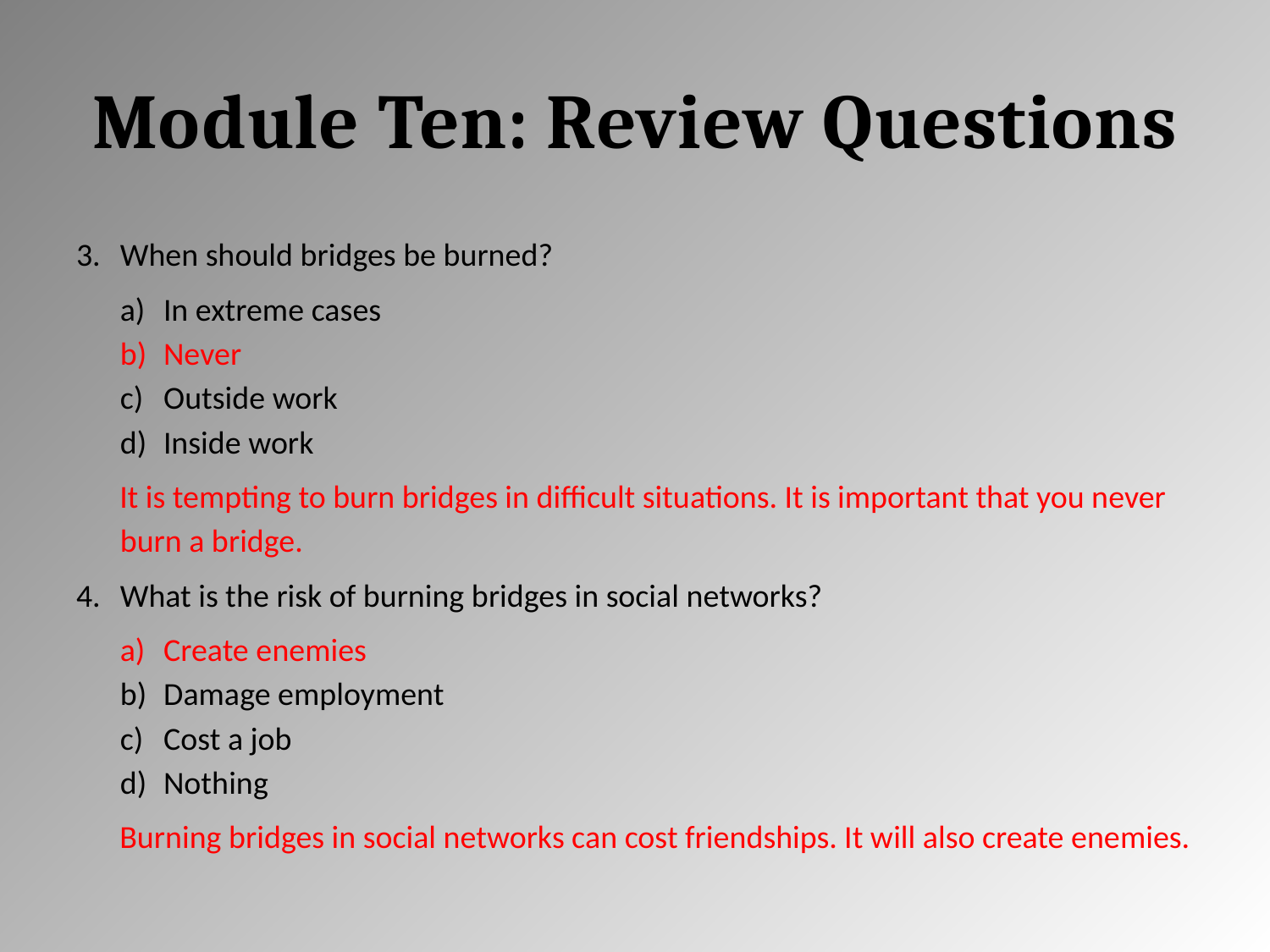

# Module Ten: Review Questions
When should bridges be burned?
In extreme cases
Never
Outside work
Inside work
It is tempting to burn bridges in difficult situations. It is important that you never burn a bridge.
What is the risk of burning bridges in social networks?
Create enemies
Damage employment
Cost a job
Nothing
Burning bridges in social networks can cost friendships. It will also create enemies.